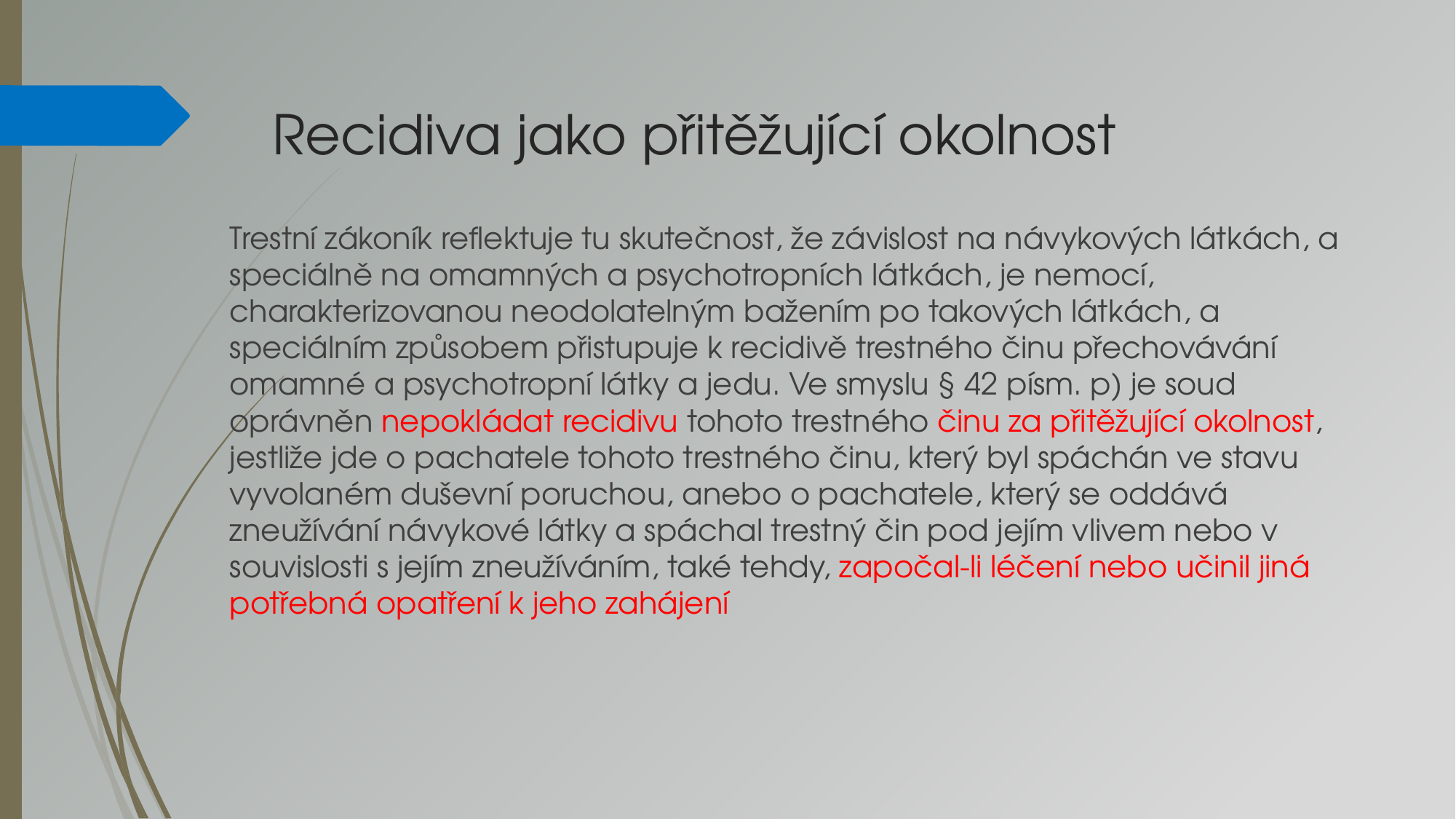

# Recidiva jako přitěžující okolnost
	Trestní zákoník reflektuje tu skutečnost, že závislost na návykových látkách, a speciálně na omamných a psychotropních látkách, je nemocí, charakterizovanou neodolatelným bažením po takových látkách, a speciálním způsobem přistupuje k recidivě trestného činu přechovávání omamné a psychotropní látky a jedu. Ve smyslu § 42 písm. p) je soud oprávněn nepokládat recidivu tohoto trestného činu za přitěžující okolnost, jestliže jde o pachatele tohoto trestného činu, který byl spáchán ve stavu vyvolaném duševní poruchou, anebo o pachatele, který se oddává zneužívání návykové látky a spáchal trestný čin pod jejím vlivem nebo v souvislosti s jejím zneužíváním, také tehdy, započal-li léčení nebo učinil jiná potřebná opatření k jeho zahájení